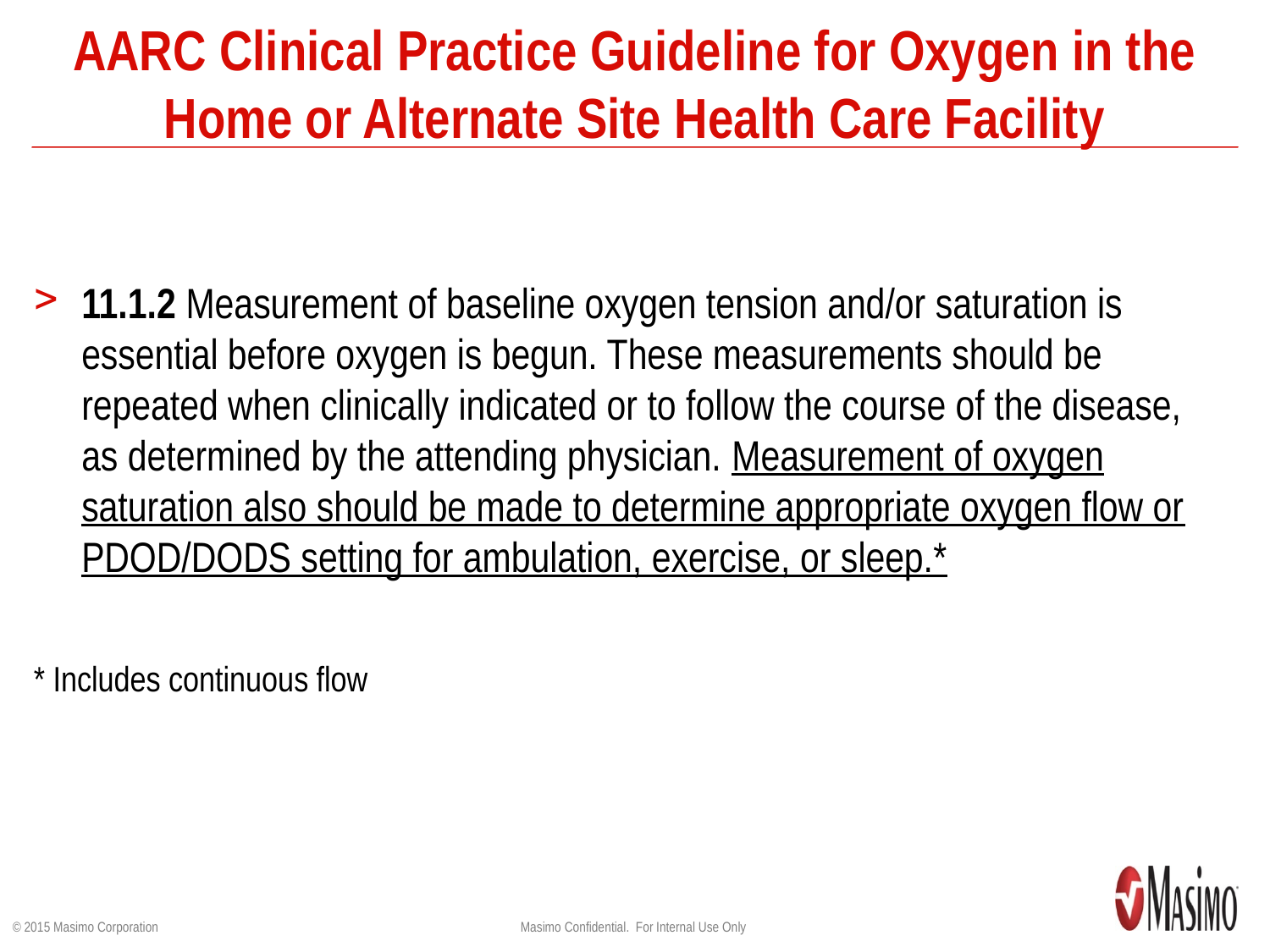

# AARC Clinical Practice Guideline for Oxygen in the Home or Alternate Site Health Care Facility

11.1.2 Measurement of baseline oxygen tension and/or saturation is essential before oxygen is begun. These measurements should be repeated when clinically indicated or to follow the course of the disease, as determined by the attending physician. Measurement of oxygen saturation also should be made to determine appropriate oxygen flow or PDOD/DODS setting for ambulation, exercise, or sleep.*

* Includes continuous flow